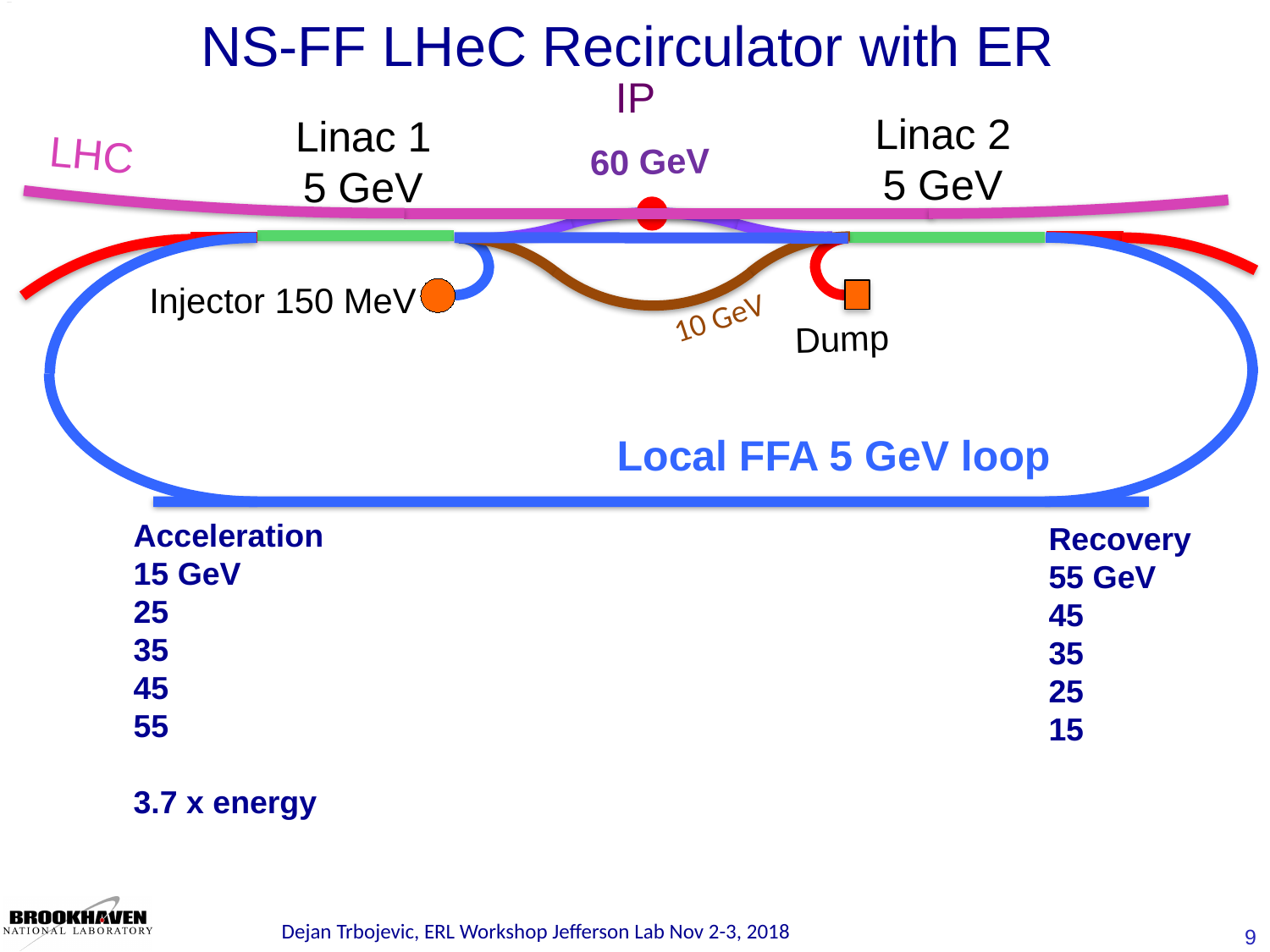

# NS-FF LHeC Recirculator with ER
IP
Linac 2
5 GeV
Linac 1
5 GeV
LHC
60 GeV

Injector 150 MeV

10 GeV
Dump

Local FFA 5 GeV loop

Recovery
55 GeV
45
35
25
15
Acceleration
15 GeV
25
35
45
55

3.7 x energy

Dejan Trbojevic, ERL Workshop Jefferson Lab Nov 2-3, 2018
9